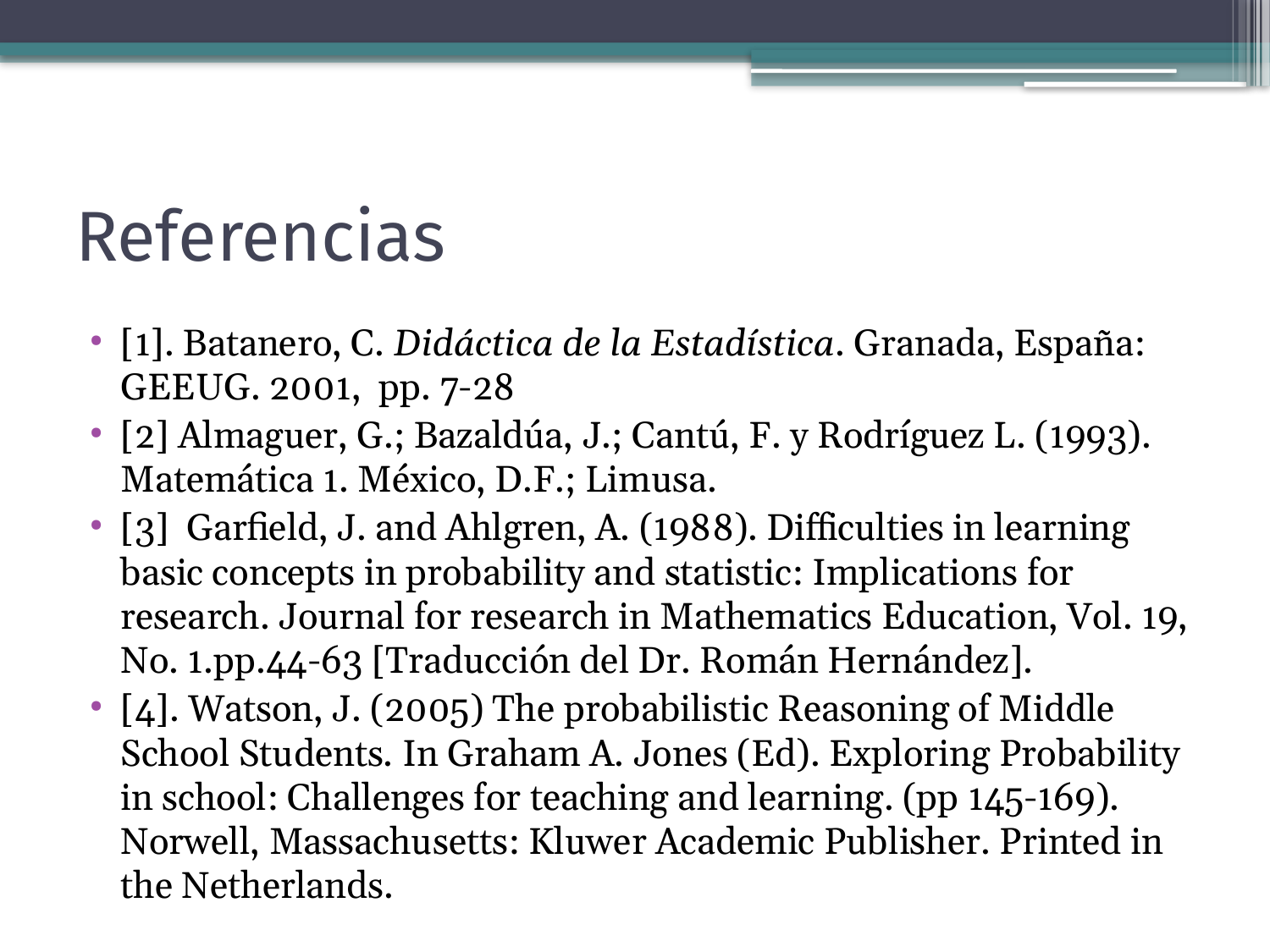

# Referencias
[1]. Batanero, C. Didáctica de la Estadística. Granada, España: GEEUG. 2001,  pp. 7-28
[2] Almaguer, G.; Bazaldúa, J.; Cantú, F. y Rodríguez L. (1993). Matemática 1. México, D.F.; Limusa.
[3]  Garfield, J. and Ahlgren, A. (1988). Difficulties in learning basic concepts in probability and statistic: Implications for research. Journal for research in Mathematics Education, Vol. 19, No. 1.pp.44-63 [Traducción del Dr. Román Hernández].
[4]. Watson, J. (2005) The probabilistic Reasoning of Middle School Students. In Graham A. Jones (Ed). Exploring Probability in school: Challenges for teaching and learning. (pp 145-169). Norwell, Massachusetts: Kluwer Academic Publisher. Printed in the Netherlands.